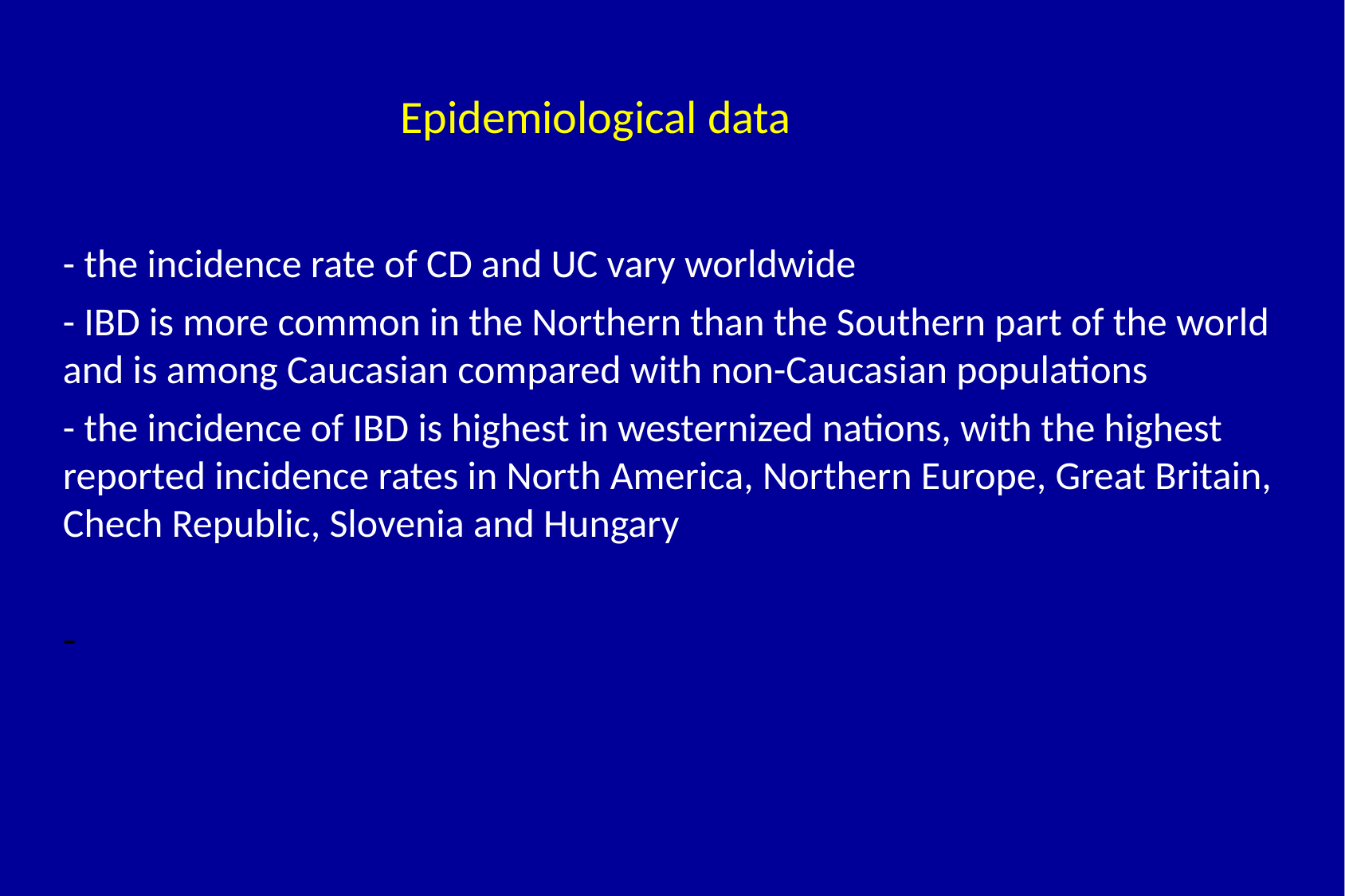

# Epidemiological data

- the incidence rate of CD and UC vary worldwide
- IBD is more common in the Northern than the Southern part of the world and is among Caucasian compared with non-Caucasian populations
- the incidence of IBD is highest in westernized nations, with the highest reported incidence rates in North America, Northern Europe, Great Britain, Chech Republic, Slovenia and Hungary